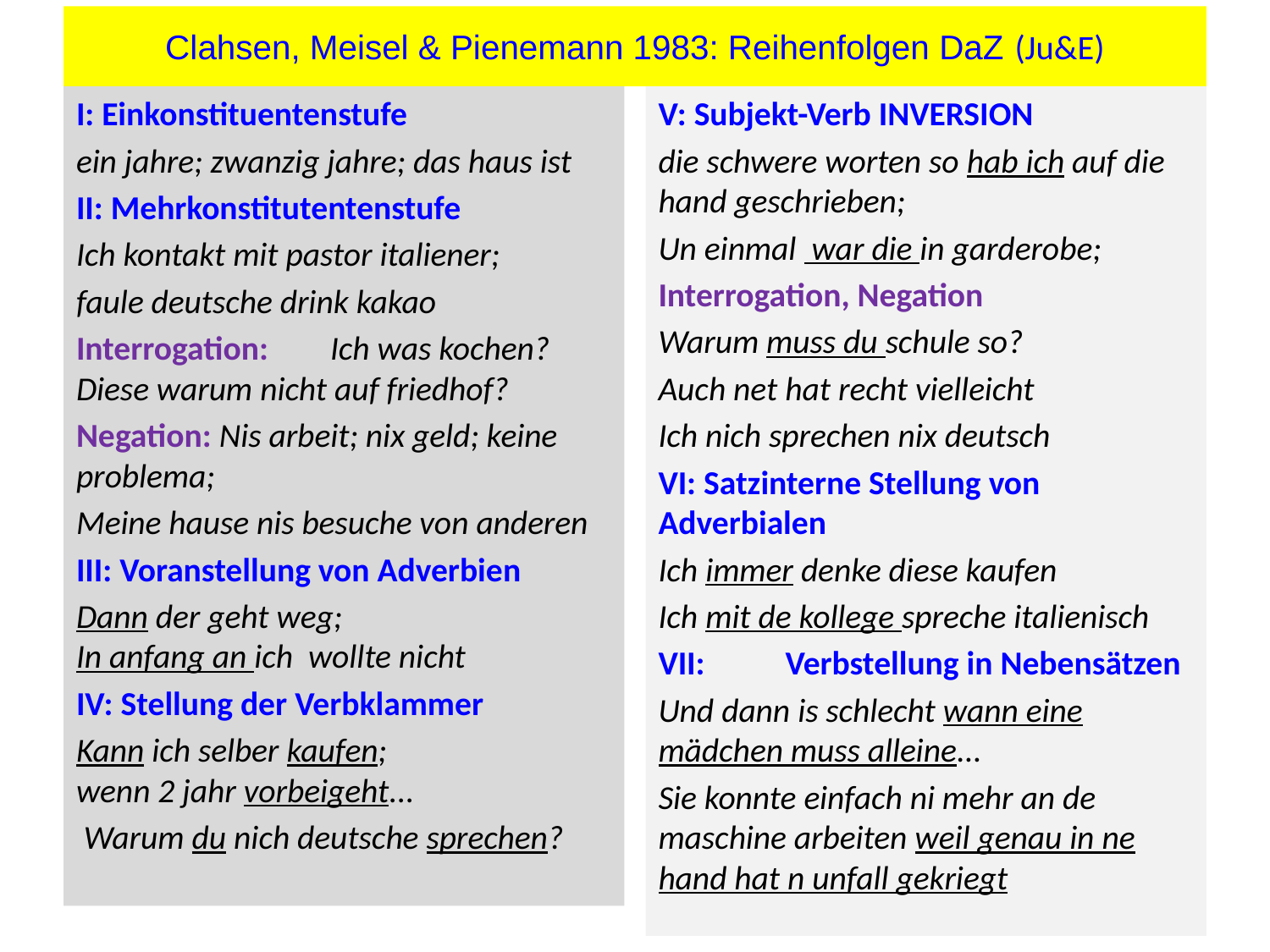

# Clahsen, Meisel & Pienemann 1983: Reihenfolgen DaZ (Ju&E)
I: Einkonstituentenstufe
ein jahre; zwanzig jahre; das haus ist
II: Mehrkonstitutentenstufe
Ich kontakt mit pastor italiener;
faule deutsche drink kakao
Interrogation: 	Ich was kochen? Diese warum nicht auf friedhof?
Negation: Nis arbeit; nix geld; keine problema;
Meine hause nis besuche von anderen
III: Voranstellung von Adverbien
Dann der geht weg;
In anfang an ich  wollte nicht
IV: Stellung der Verbklammer
Kann ich selber kaufen;
wenn 2 jahr vorbeigeht...
 Warum du nich deutsche sprechen?

V: Subjekt-Verb INVERSION
die schwere worten so hab ich auf die hand geschrieben;
Un einmal  war die in garderobe;
Interrogation, Negation
Warum muss du schule so?
Auch net hat recht vielleicht
Ich nich sprechen nix deutsch
VI: Satzinterne Stellung von Adverbialen
Ich immer denke diese kaufen
Ich mit de kollege spreche italienisch
VII:	Verbstellung in Nebensätzen
Und dann is schlecht wann eine mädchen muss alleine...
Sie konnte einfach ni mehr an de maschine arbeiten weil genau in ne hand hat n unfall gekriegt

10